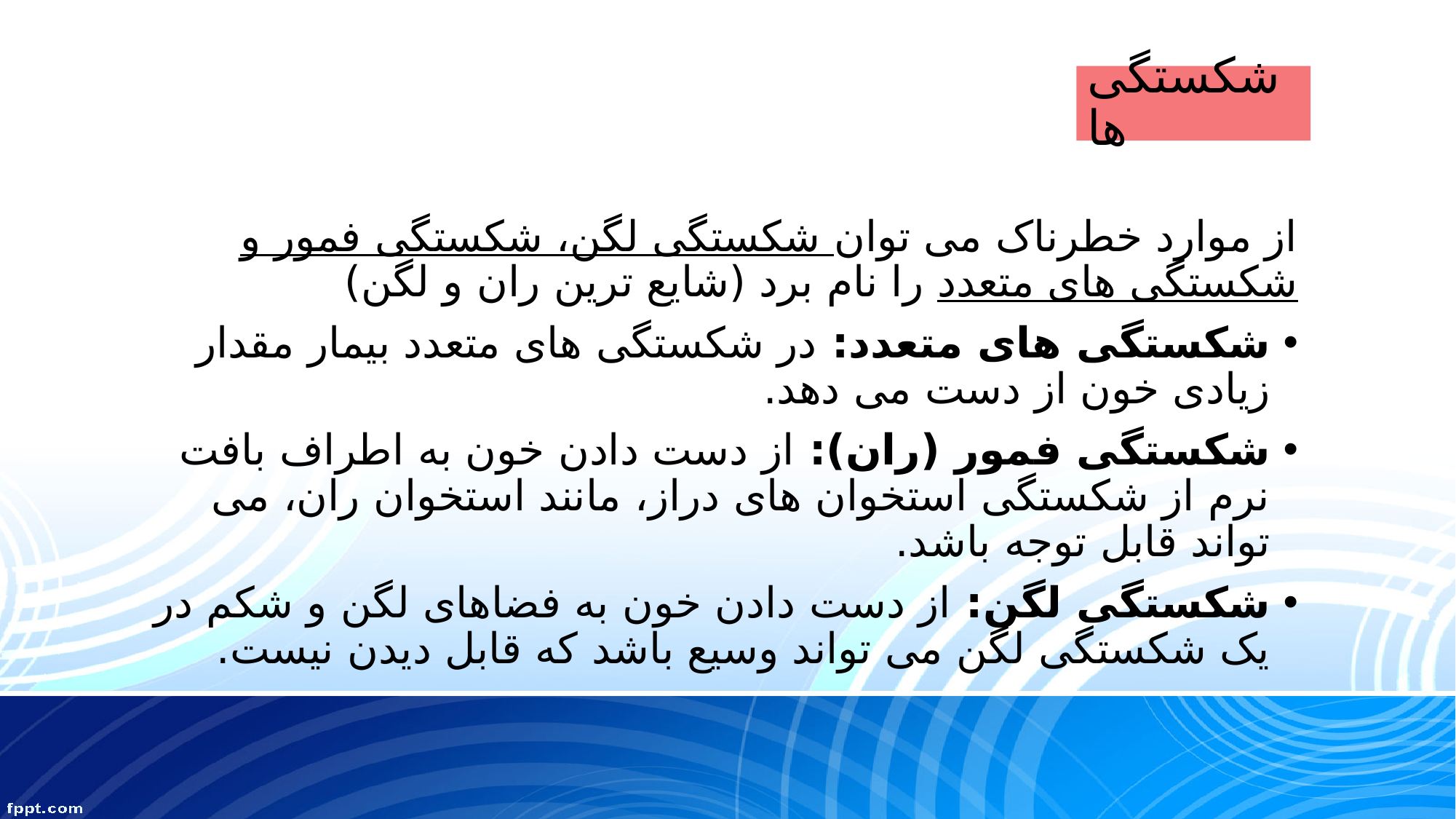

# شکستگی ها
از موارد خطرناک می توان شکستگی لگن، شکستگی فمور و شکستگی های متعدد را نام برد (شایع ترین ران و لگن)
شکستگی های متعدد: در شکستگی های متعدد بیمار مقدار زیادی خون از دست می دهد.
شکستگی فمور (ران): از دست دادن خون به اطراف بافت نرم از شکستگی استخوان های دراز، مانند استخوان ران، می تواند قابل توجه باشد.
شکستگی لگن: از دست دادن خون به فضاهای لگن و شکم در یک شکستگی لگن می تواند وسیع باشد که قابل دیدن نیست.